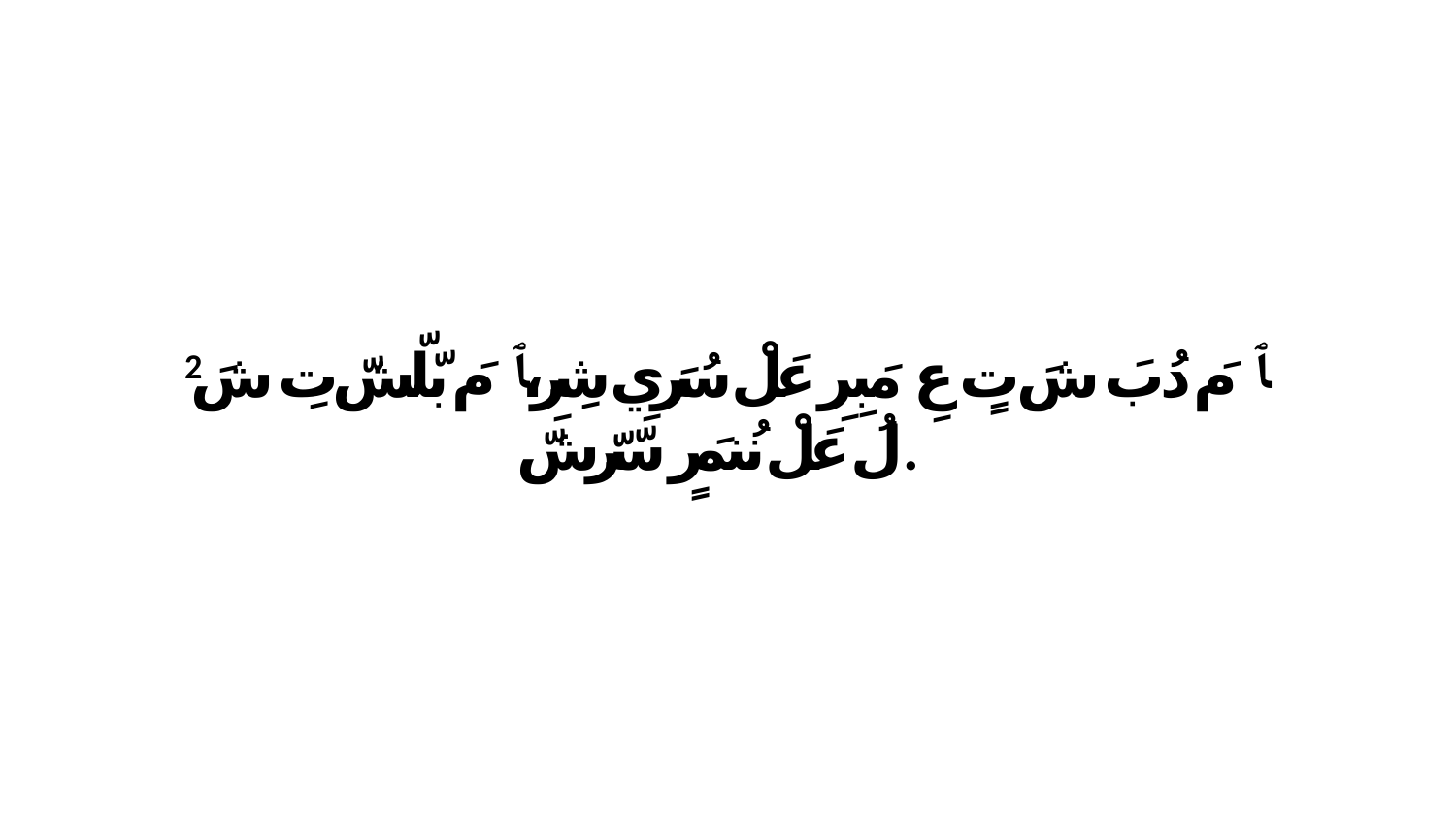

2 ﭑ مَ دُبَ شَ تٍ عِ مَبِرِ عَلْ سُرَيِ شِرِ،ﭑ مَ بّلّشّ تِ شَ لُ عَلْ نُنمَرٍ سّرّشّ.